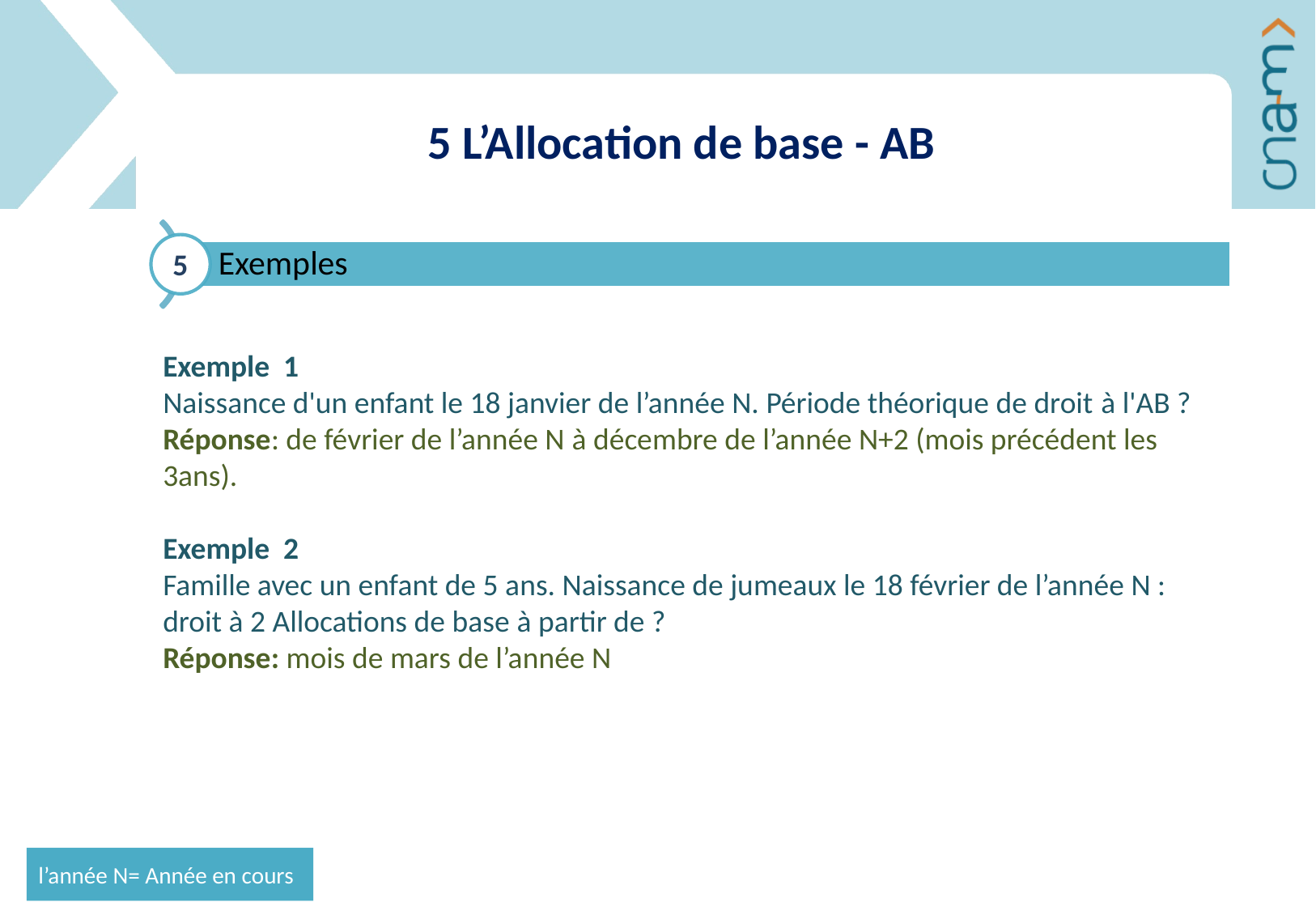

5 L’Allocation de base - AB
Exemples
5
Exemple  1
Naissance d'un enfant le 18 janvier de l’année N. Période théorique de droit à l'AB ?
Réponse: de février de l’année N à décembre de l’année N+2 (mois précédent les 3ans).

Exemple  2
Famille avec un enfant de 5 ans. Naissance de jumeaux le 18 février de l’année N : droit à 2 Allocations de base à partir de ?
Réponse: mois de mars de l’année N

l’année N= Année en cours